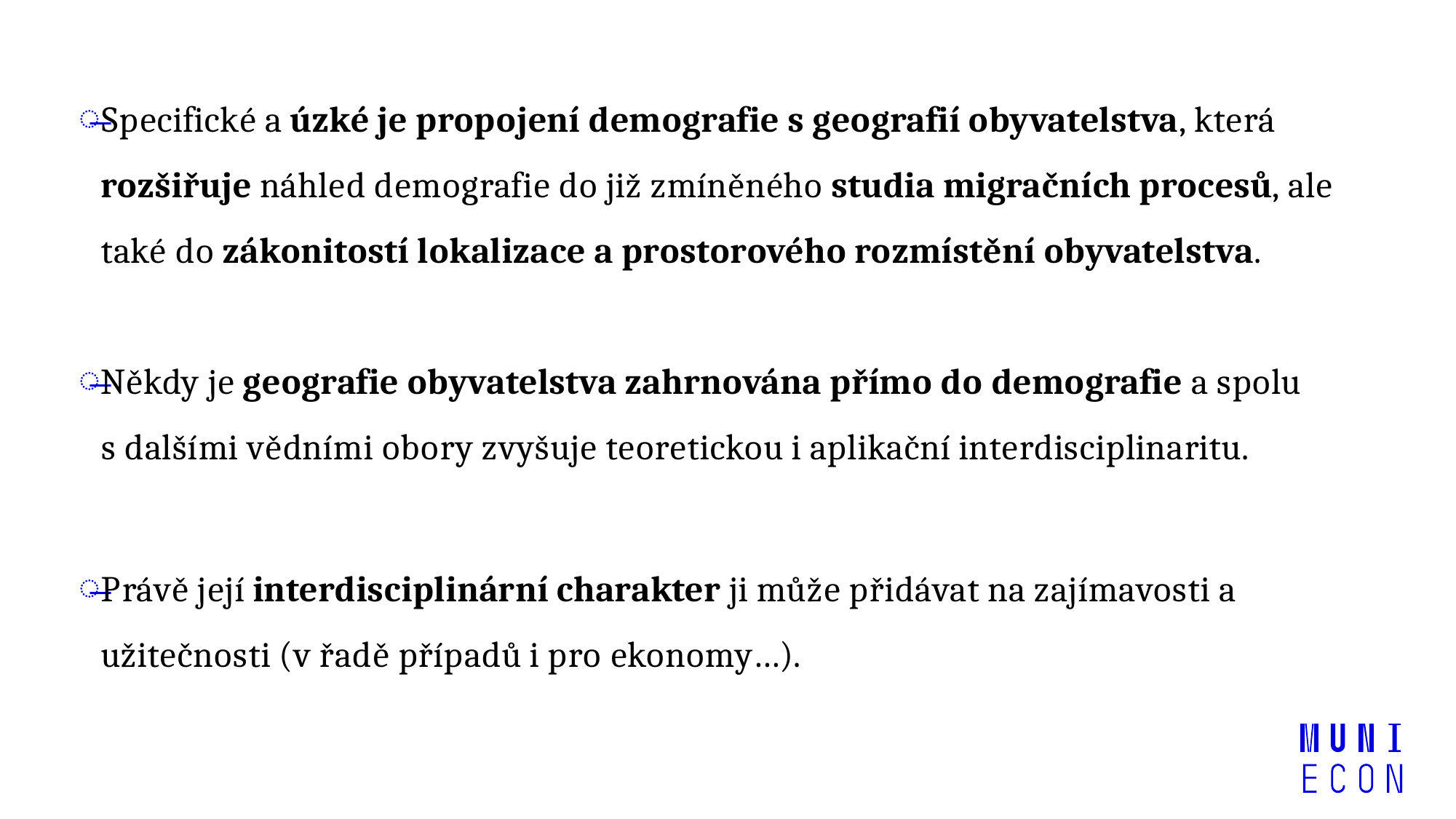

Specifické a úzké je propojení demografie s geografií obyvatelstva, která rozšiřuje náhled demografie do již zmíněného studia migračních procesů, ale také do zákonitostí lokalizace a prostorového rozmístění obyvatelstva.

Někdy je geografie obyvatelstva zahrnována přímo do demografie a spolu s dalšími vědními obory zvyšuje teoretickou i aplikační interdisciplinaritu.

Právě její interdisciplinární charakter ji může přidávat na zajímavosti a užitečnosti (v řadě případů i pro ekonomy…).